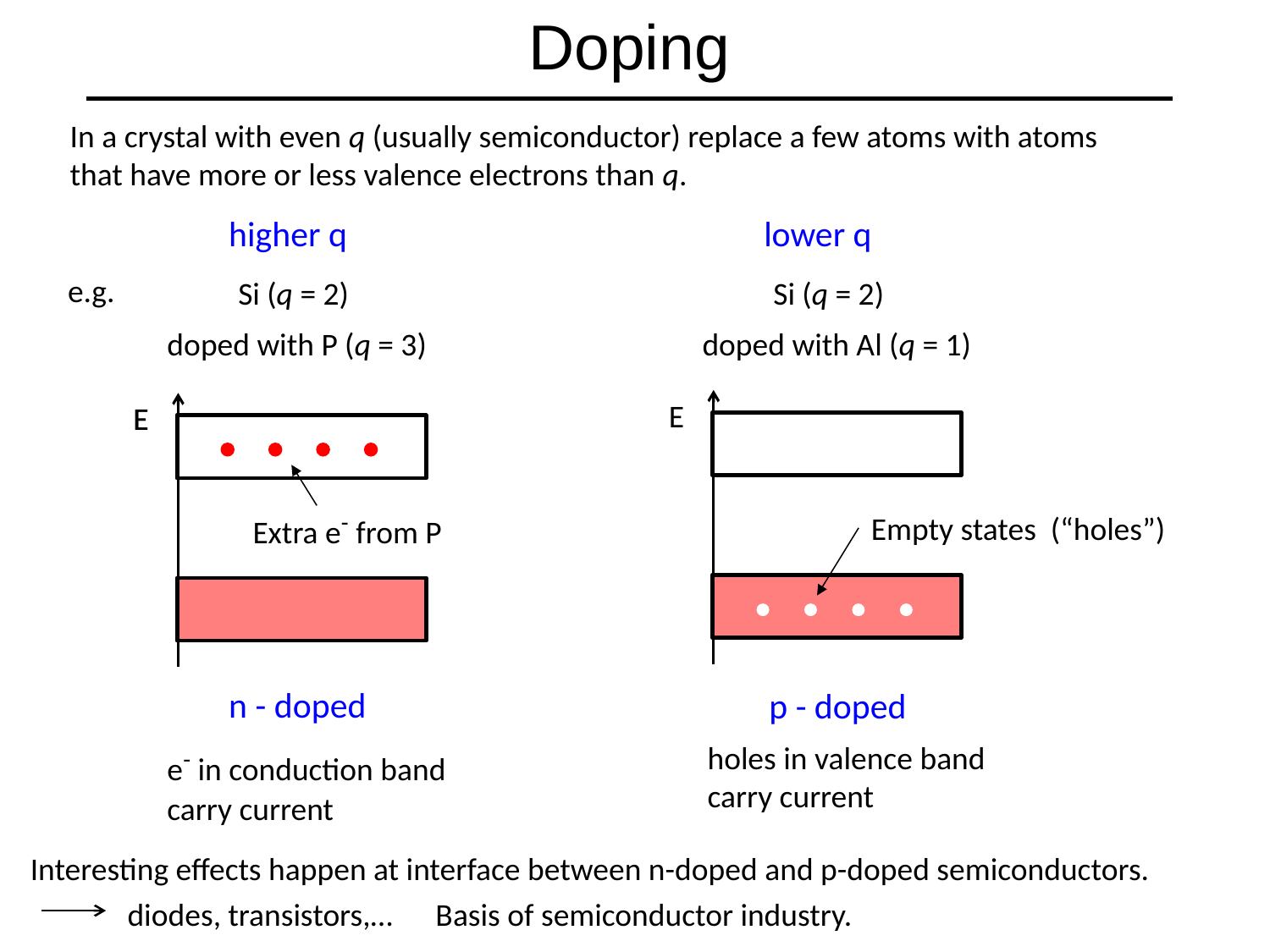

# Doping
In a crystal with even q (usually semiconductor) replace a few atoms with atoms that have more or less valence electrons than q.
higher q
lower q
e.g.
Si (q = 2)
Si (q = 2)
doped with P (q = 3)
doped with Al (q = 1)
E
E
E

Extra e- from P
Empty states  (“holes”)

n - doped
p - doped
holes in valence band carry current
e- in conduction band carry current
Interesting effects happen at interface between n-doped and p-doped semiconductors.
diodes, transistors,…      Basis of semiconductor industry.